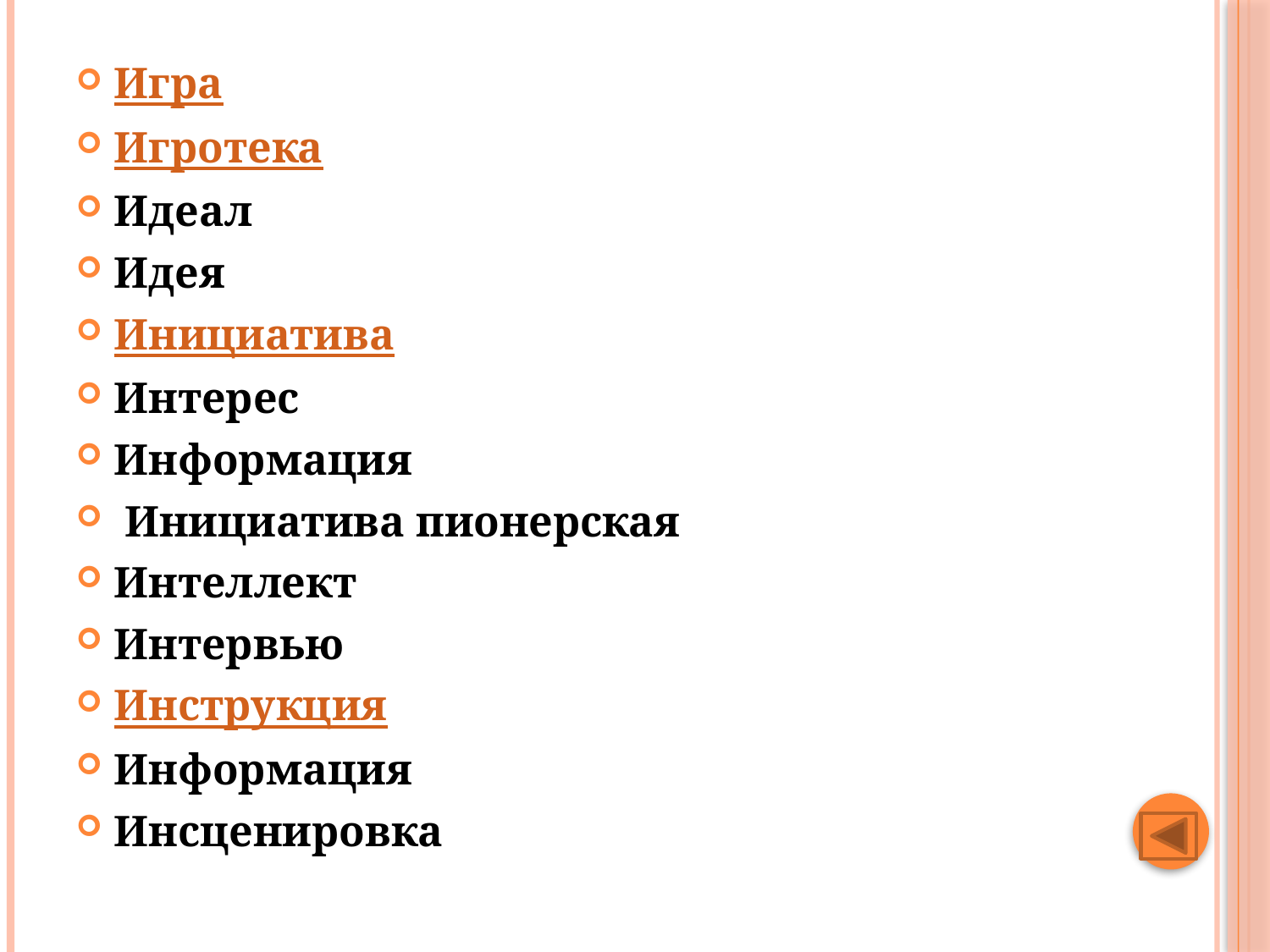

#
Игра
Игротека
Идеал
Идея
Инициатива
Интерес
Информация
 Инициатива пионерская
Интеллект
Интервью
Инструкция
Информация
Инсценировка